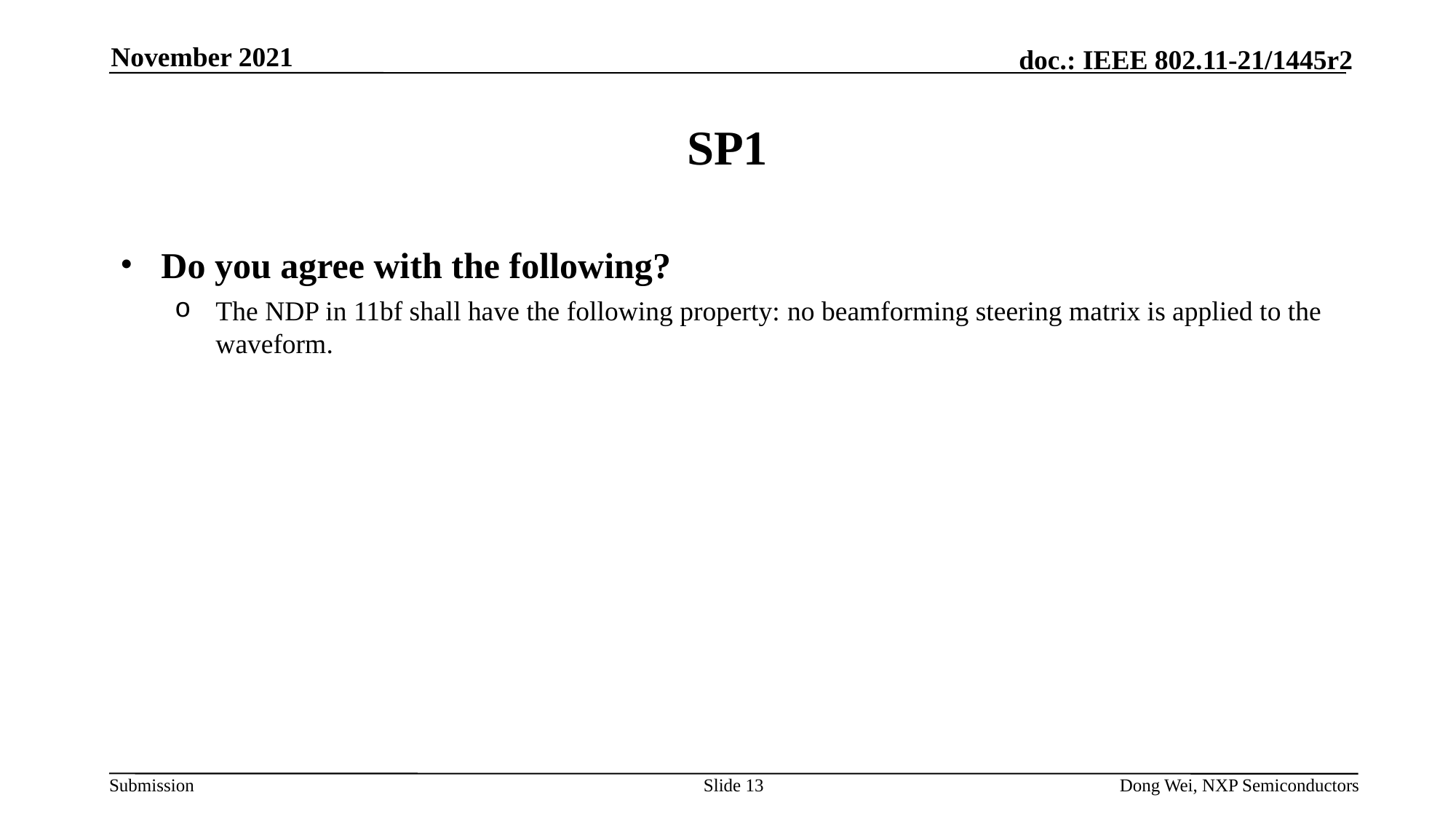

November 2021
# SP1
Do you agree with the following?
The NDP in 11bf shall have the following property: no beamforming steering matrix is applied to the waveform.
Slide 13
Dong Wei, NXP Semiconductors